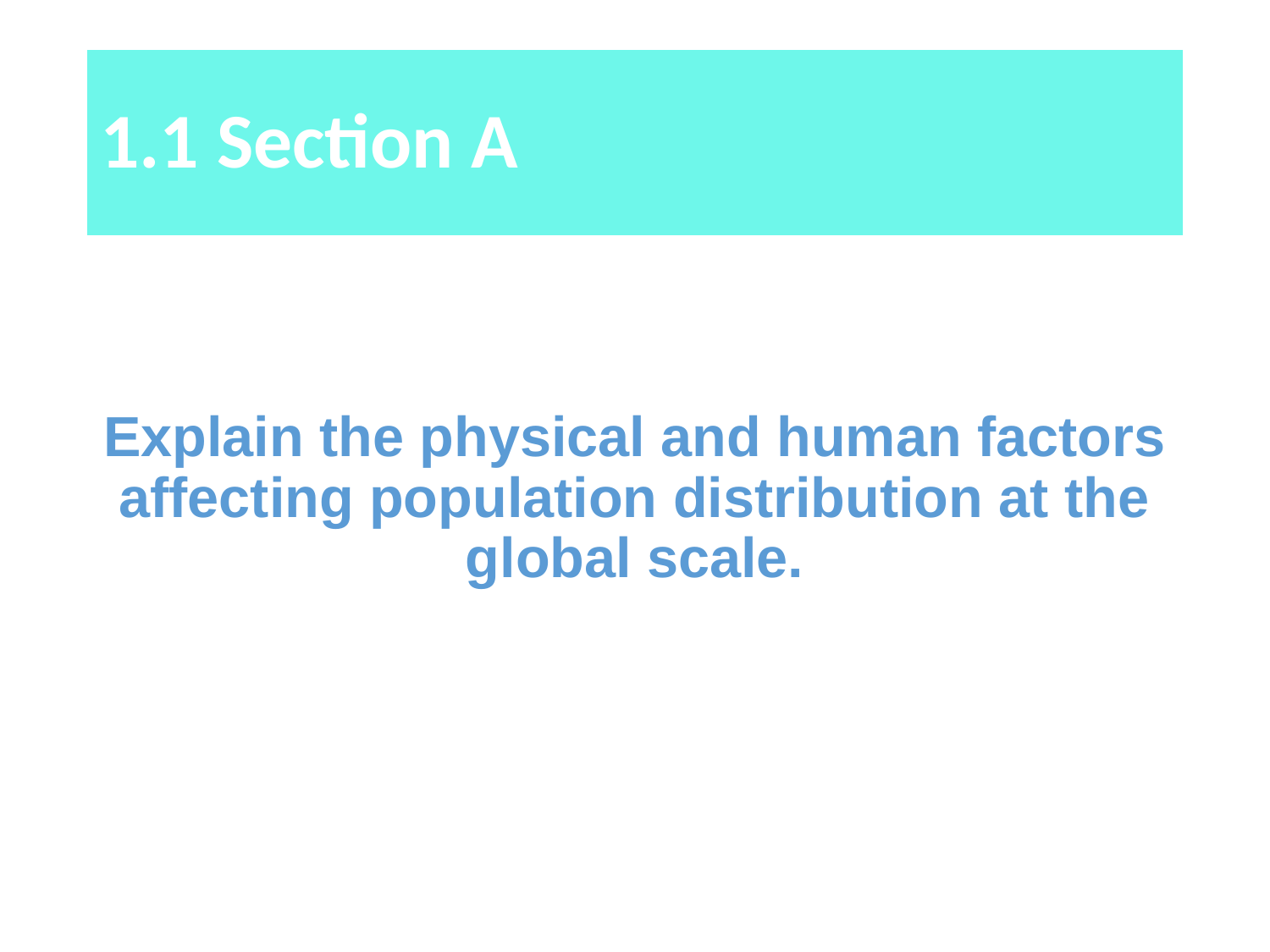

# 1.1 Section A

Explain the physical and human factors affecting population distribution at the global scale.